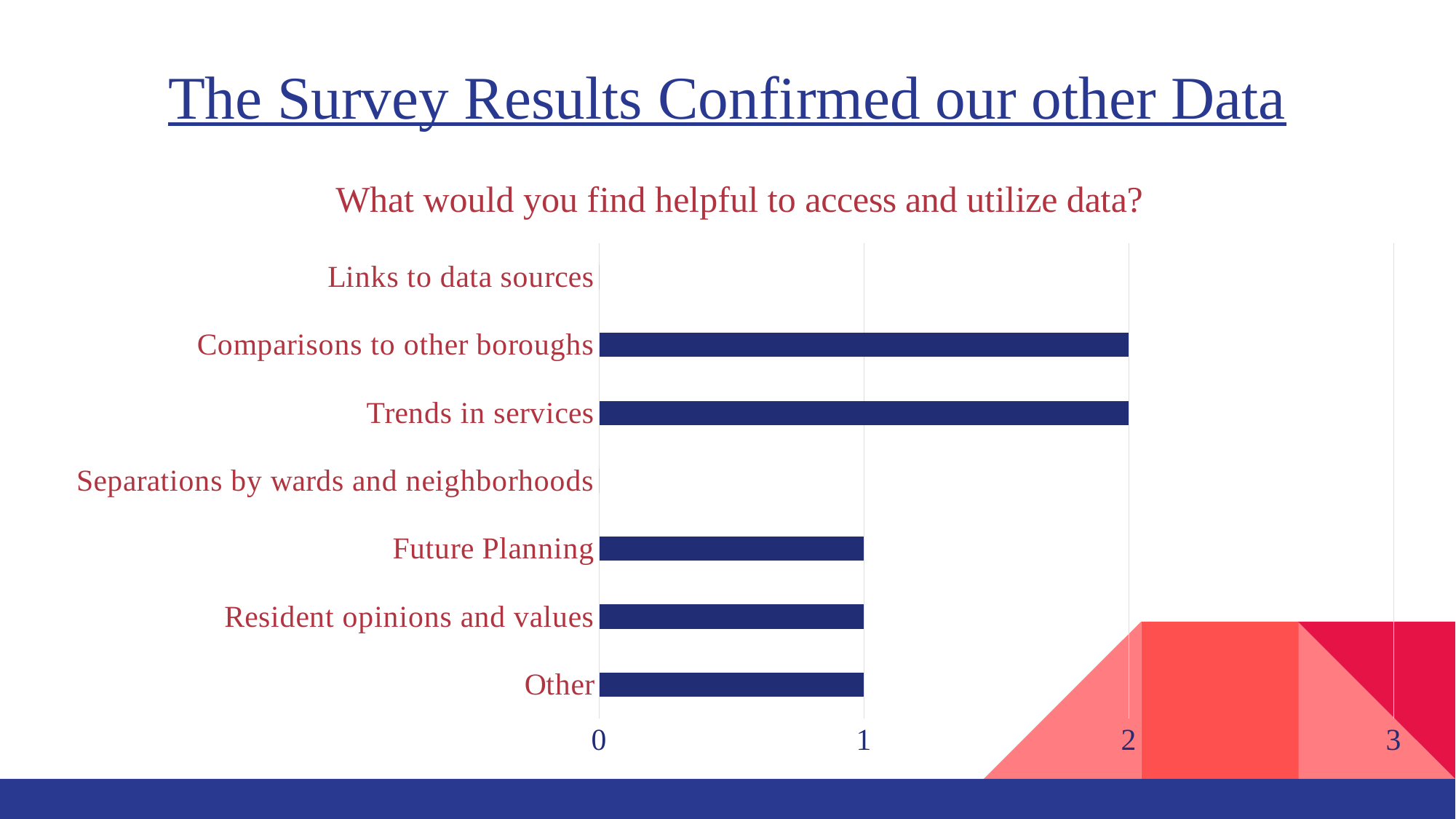

# The Survey Results Confirmed our other Data

### Chart: What would you find helpful to access and utilize data?

| Category |  |
|---|---|
| Other | 1.0 |
| Resident opinions and values | 1.0 |
| Future Planning | 1.0 |
| Separations by wards and neighborhoods | 0.0 |
| Trends in services | 2.0 |
| Comparisons to other boroughs | 2.0 |
| Links to data sources | 0.0 |